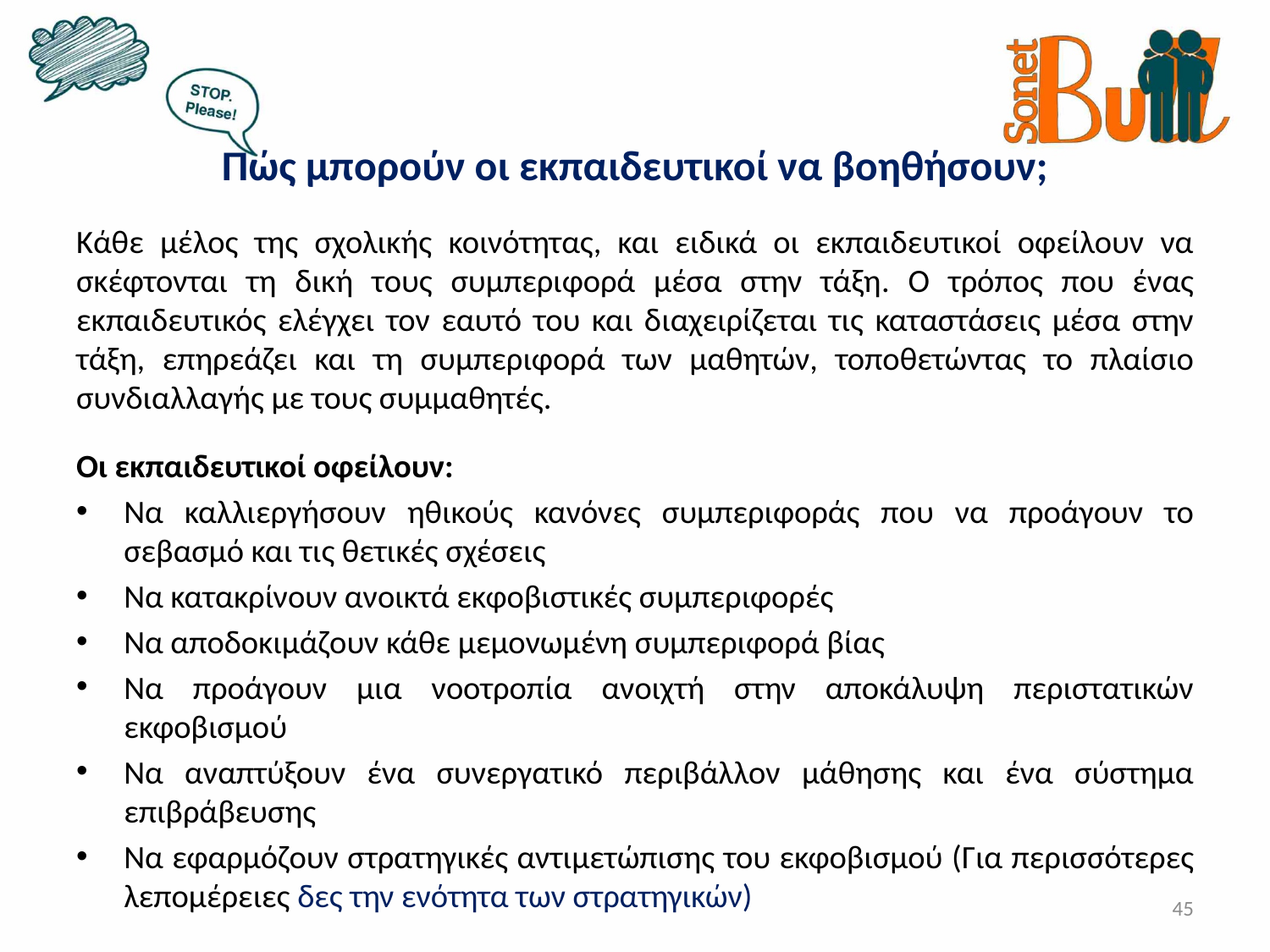

Πώς μπορούν οι εκπαιδευτικοί να βοηθήσουν;

Κάθε μέλος της σχολικής κοινότητας, και ειδικά οι εκπαιδευτικοί οφείλουν να σκέφτονται τη δική τους συμπεριφορά μέσα στην τάξη. Ο τρόπος που ένας εκπαιδευτικός ελέγχει τον εαυτό του και διαχειρίζεται τις καταστάσεις μέσα στην τάξη, επηρεάζει και τη συμπεριφορά των μαθητών, τοποθετώντας το πλαίσιο συνδιαλλαγής με τους συμμαθητές.

Οι εκπαιδευτικοί οφείλουν:
Να καλλιεργήσουν ηθικούς κανόνες συμπεριφοράς που να προάγουν το σεβασμό και τις θετικές σχέσεις
Να κατακρίνουν ανοικτά εκφοβιστικές συμπεριφορές
Να αποδοκιμάζουν κάθε μεμονωμένη συμπεριφορά βίας
Να προάγουν μια νοοτροπία ανοιχτή στην αποκάλυψη περιστατικών εκφοβισμού
Να αναπτύξουν ένα συνεργατικό περιβάλλον μάθησης και ένα σύστημα επιβράβευσης
Να εφαρμόζουν στρατηγικές αντιμετώπισης του εκφοβισμού (Για περισσότερες λεπομέρειες δες την ενότητα των στρατηγικών)
45